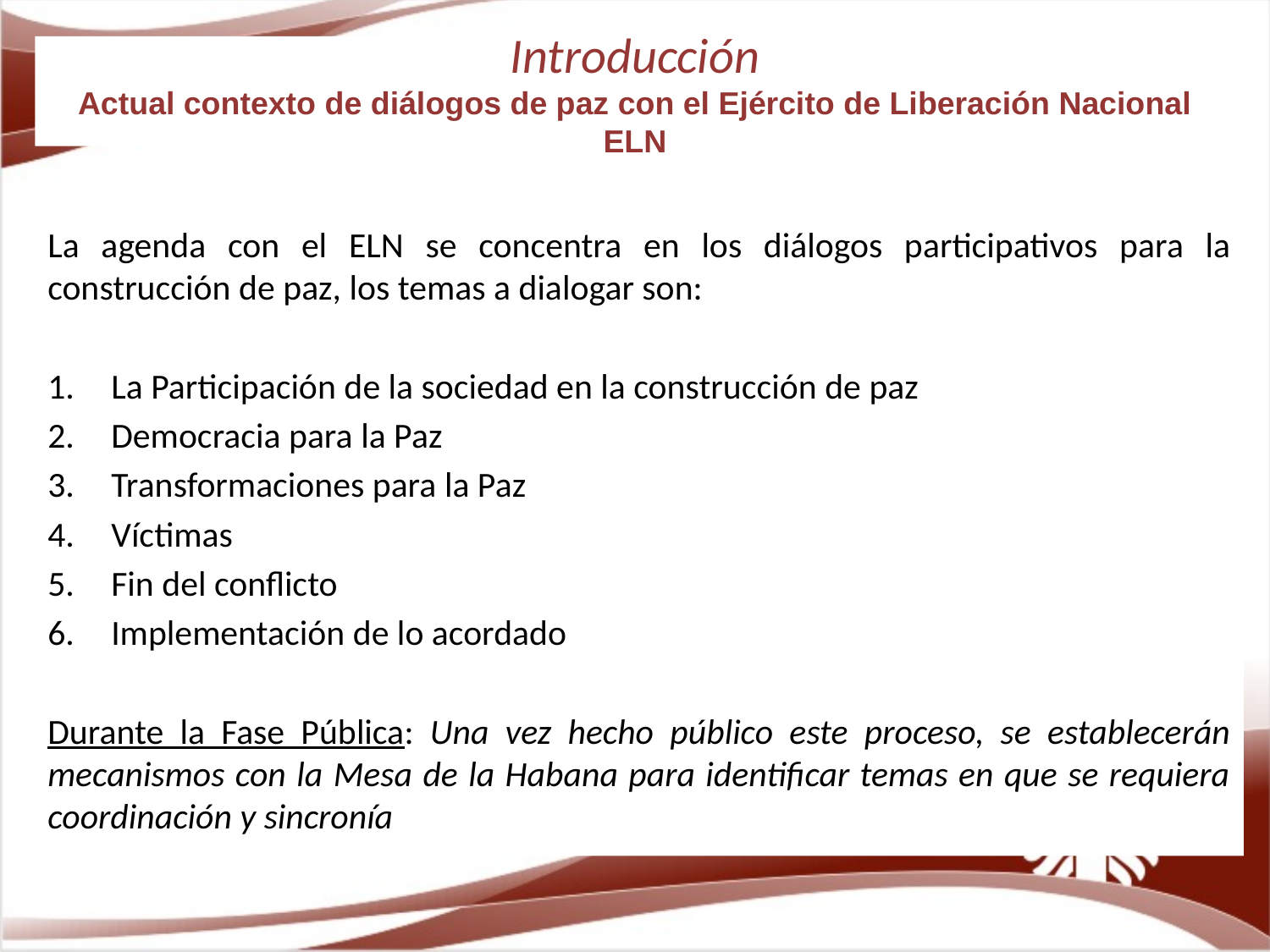

# Introducción Actual contexto de diálogos de paz con el Ejército de Liberación Nacional ELN
La agenda con el ELN se concentra en los diálogos participativos para la construcción de paz, los temas a dialogar son:

La Participación de la sociedad en la construcción de paz
Democracia para la Paz
Transformaciones para la Paz
Víctimas
Fin del conflicto
Implementación de lo acordado

Durante la Fase Pública: Una vez hecho público este proceso, se establecerán mecanismos con la Mesa de la Habana para identificar temas en que se requiera coordinación y sincronía